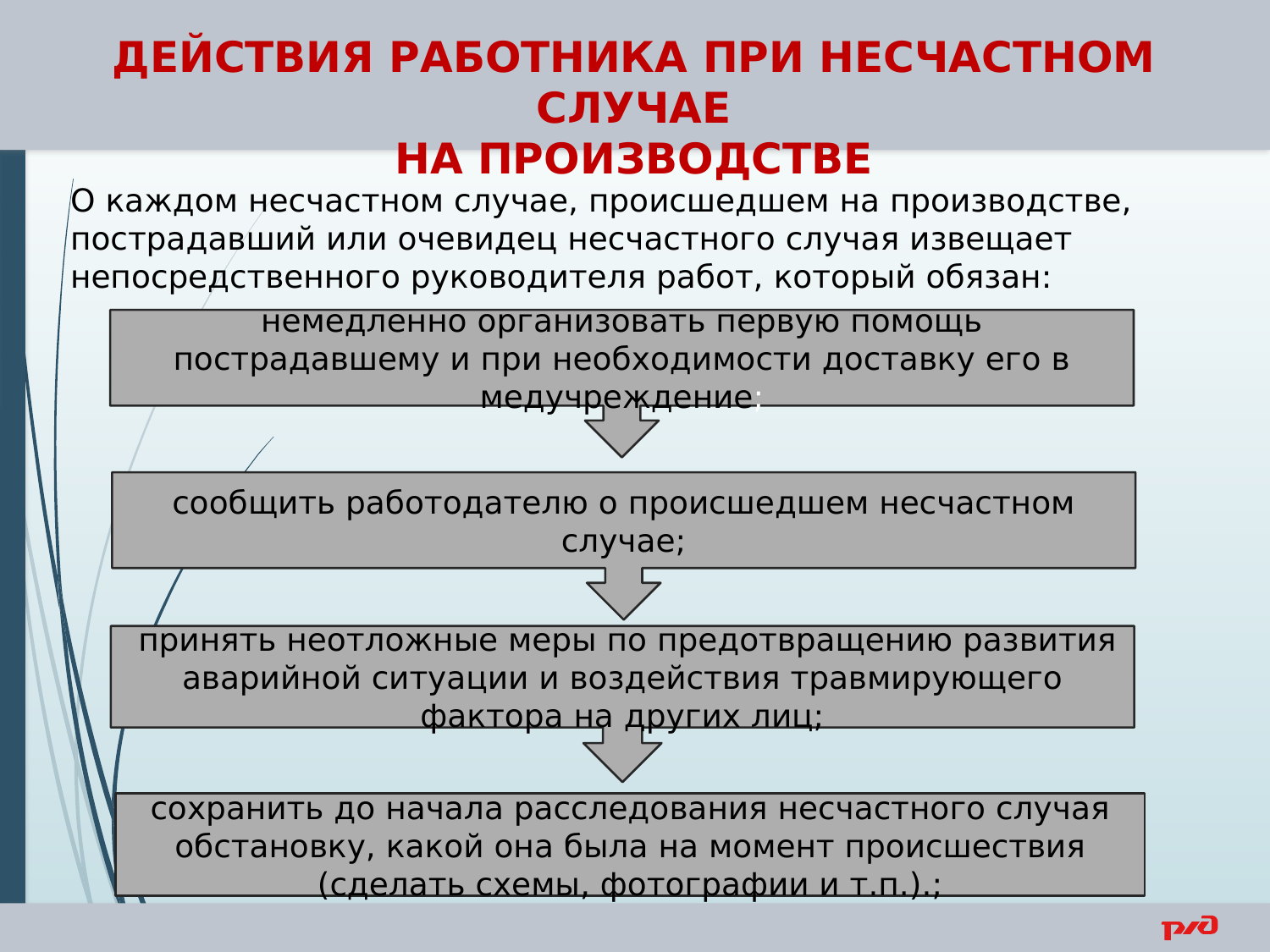

ДЕЙСТВИЯ РАБОТНИКА ПРИ НЕСЧАСТНОМ СЛУЧАЕ
НА ПРОИЗВОДСТВЕ
О каждом несчастном случае, происшедшем на производстве, пострадавший или очевидец несчастного случая извещает непосредственного руководителя работ, который обязан:

немедленно организовать первую помощь пострадавшему и при необходимости доставку его в медучреждение;
сообщить работодателю о происшедшем несчастном случае;
 принять неотложные меры по предотвращению развития аварийной ситуации и воздействия травмирующего фактора на других лиц;
сохранить до начала расследования несчастного случая обстановку, какой она была на момент происшествия (сделать схемы, фотографии и т.п.).;